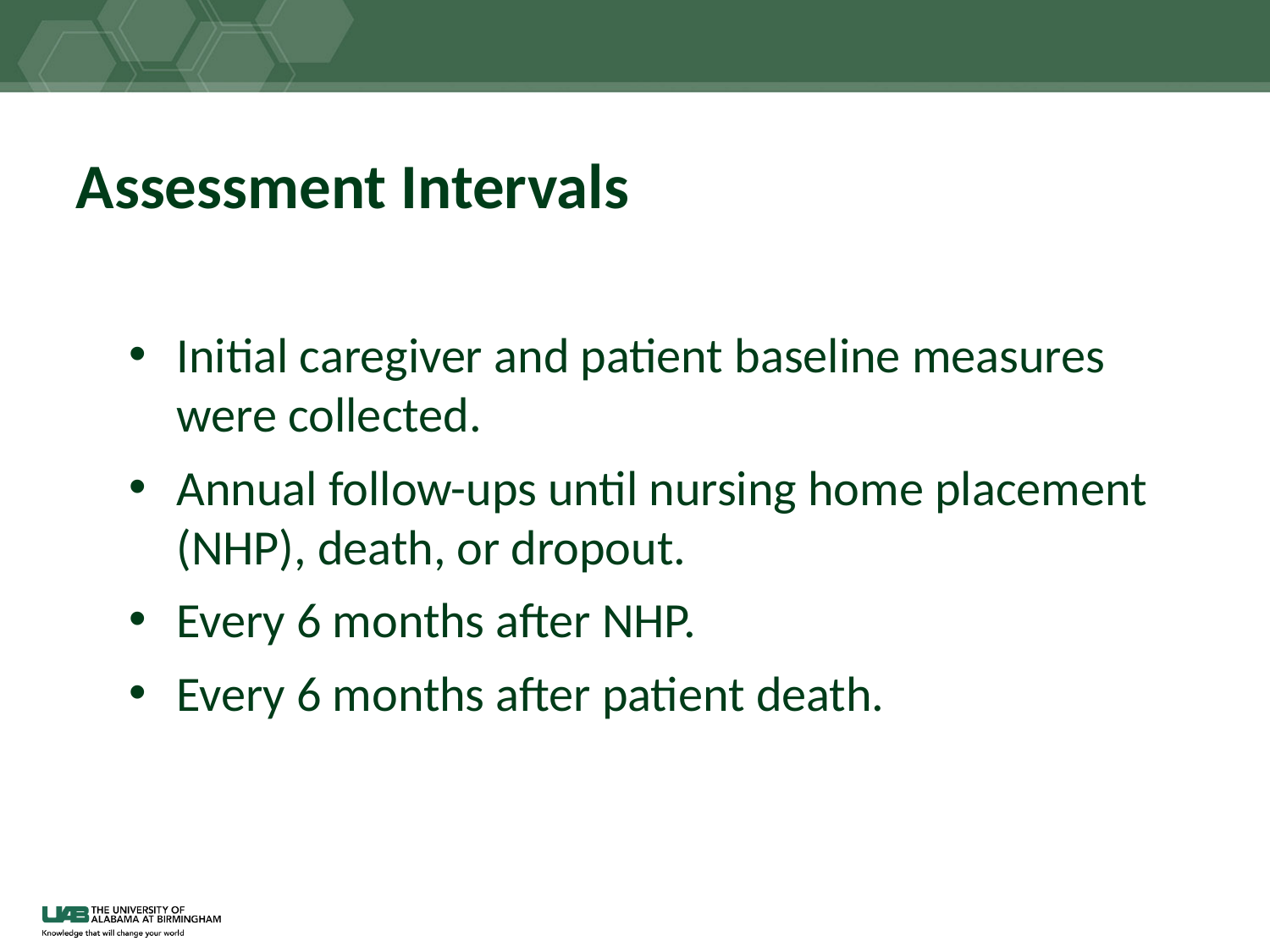

# Assessment Intervals
Initial caregiver and patient baseline measures were collected.
Annual follow-ups until nursing home placement (NHP), death, or dropout.
Every 6 months after NHP.
Every 6 months after patient death.